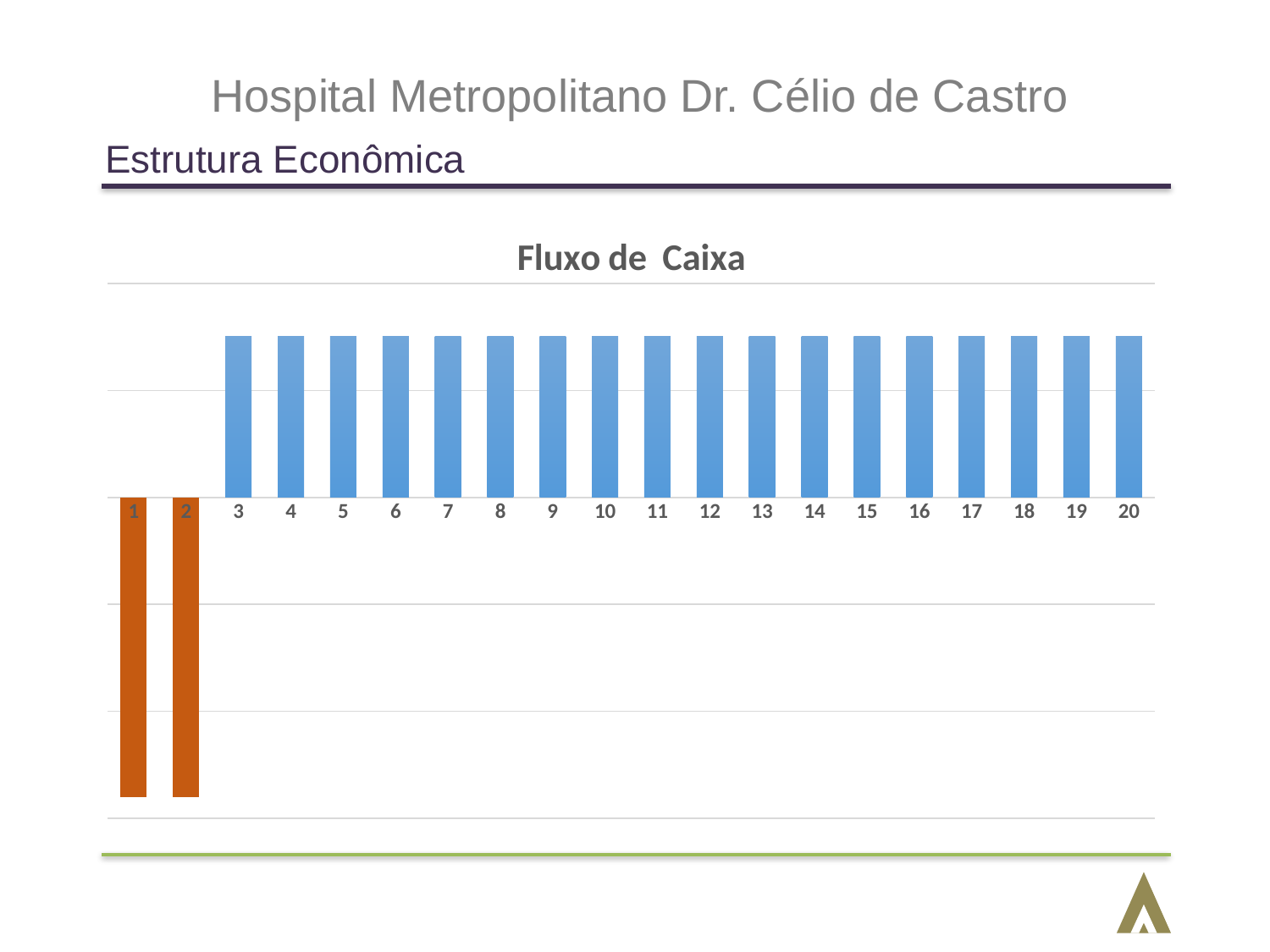

# Hospital Metropolitano Dr. Célio de Castro
Estrutura Econômica

### Chart: Fluxo de  Caixa

| Category |  |
|---|---|
| 1 | -140.0 |
| 2 | -140.0 |
| 3 | 75.24980658951353 |
| 4 | 75.24980658951353 |
| 5 | 75.24980658951353 |
| 6 | 75.24980658951353 |
| 7 | 75.24980658951353 |
| 8 | 75.24980658951353 |
| 9 | 75.24980658951353 |
| 10 | 75.24980658951353 |
| 11 | 75.24980658951353 |
| 12 | 75.24980658951353 |
| 13 | 75.24980658951353 |
| 14 | 75.24980658951353 |
| 15 | 75.24980658951353 |
| 16 | 75.24980658951353 |
| 17 | 75.24980658951353 |
| 18 | 75.24980658951353 |
| 19 | 75.24980658951353 |
| 20 | 75.24980658951353 |